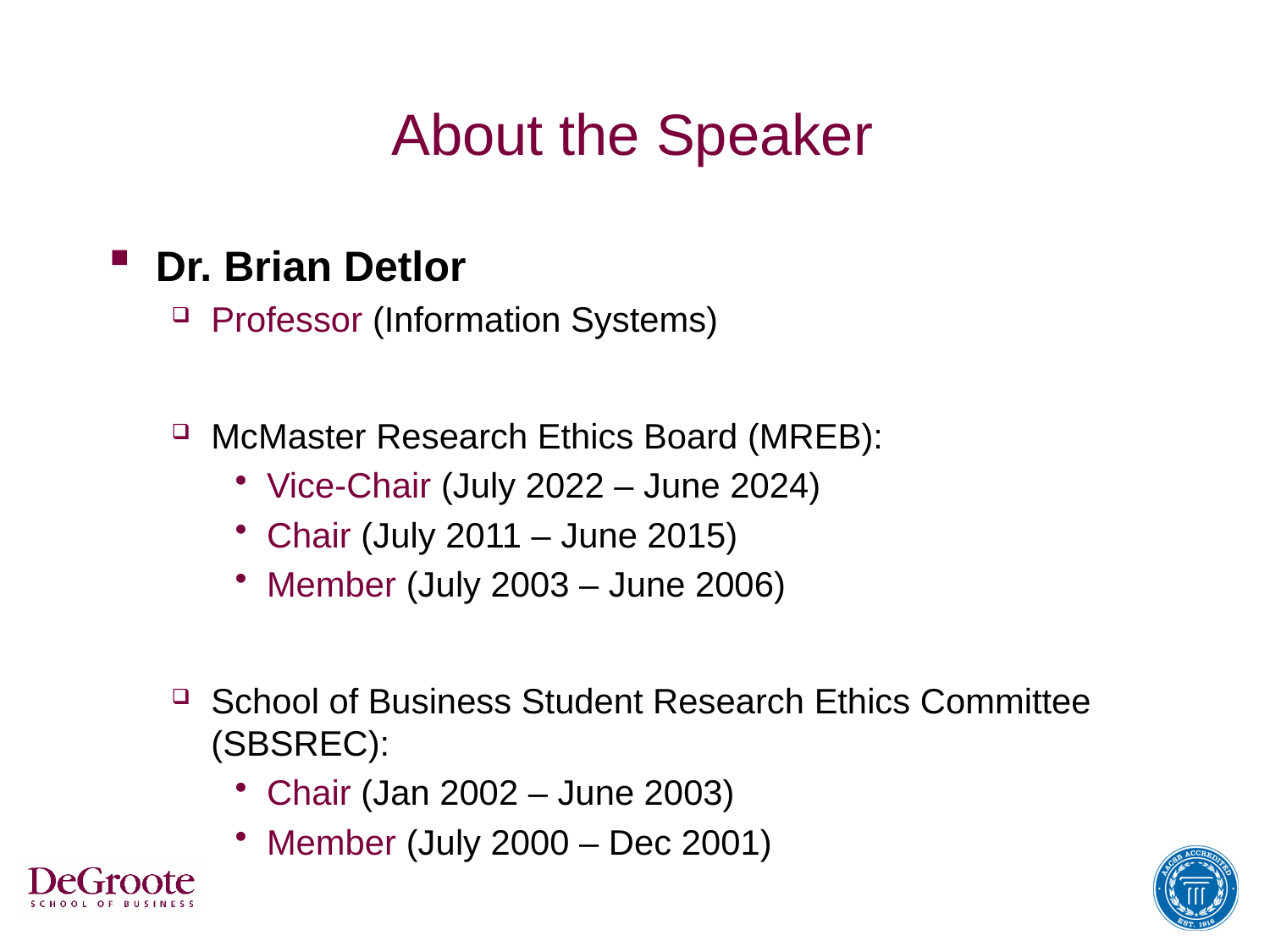

# About the Speaker
Dr. Brian Detlor
Professor (Information Systems)

McMaster Research Ethics Board (MREB):
Vice-Chair (July 2022 – June 2024)
Chair (July 2011 – June 2015)
Member (July 2003 – June 2006)

School of Business Student Research Ethics Committee (SBSREC):
Chair (Jan 2002 – June 2003)
Member (July 2000 – Dec 2001)